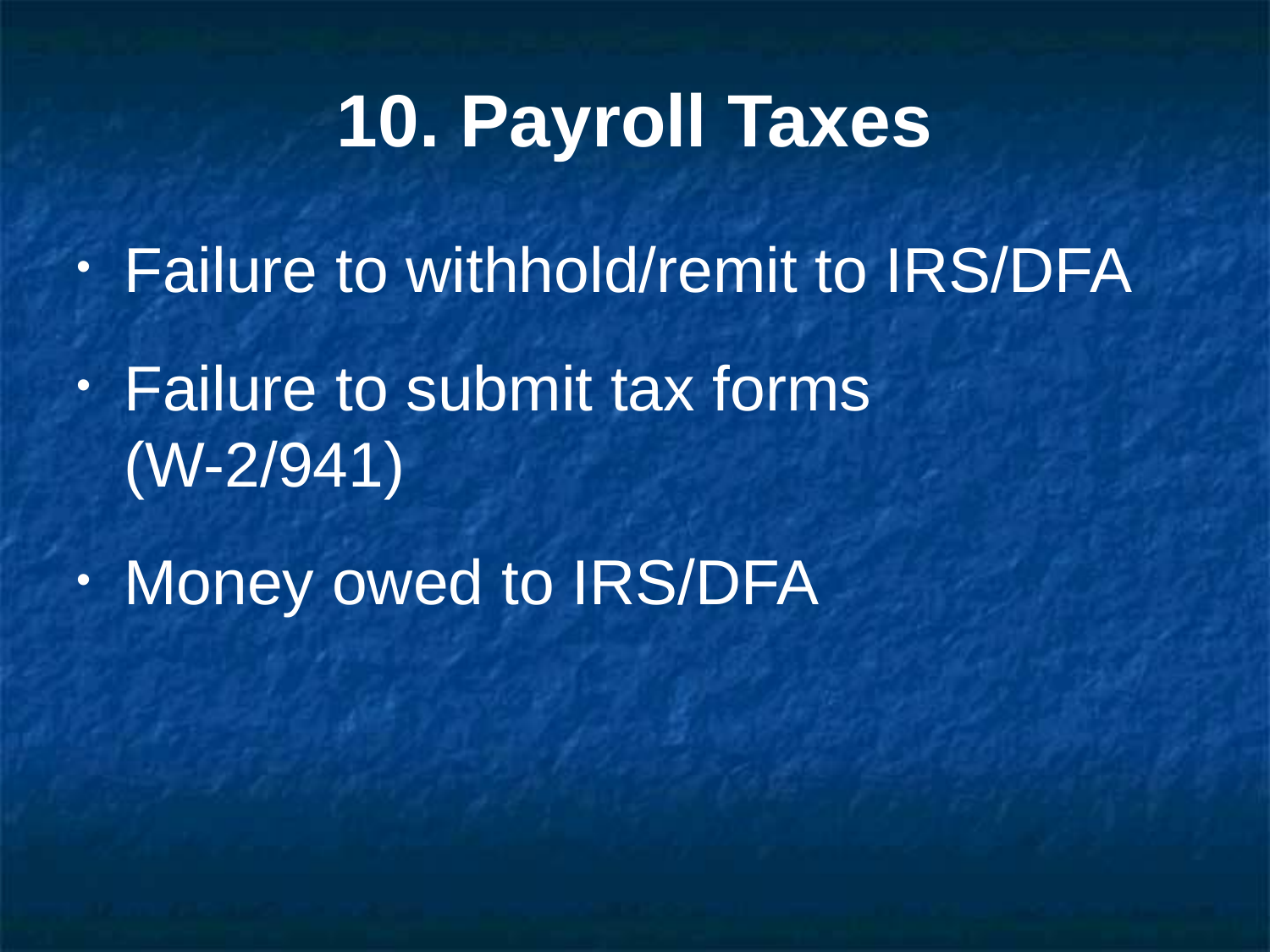

# 10. Payroll Taxes
Failure to withhold/remit to IRS/DFA
Failure to submit tax forms
(W-2/941)
Money owed to IRS/DFA